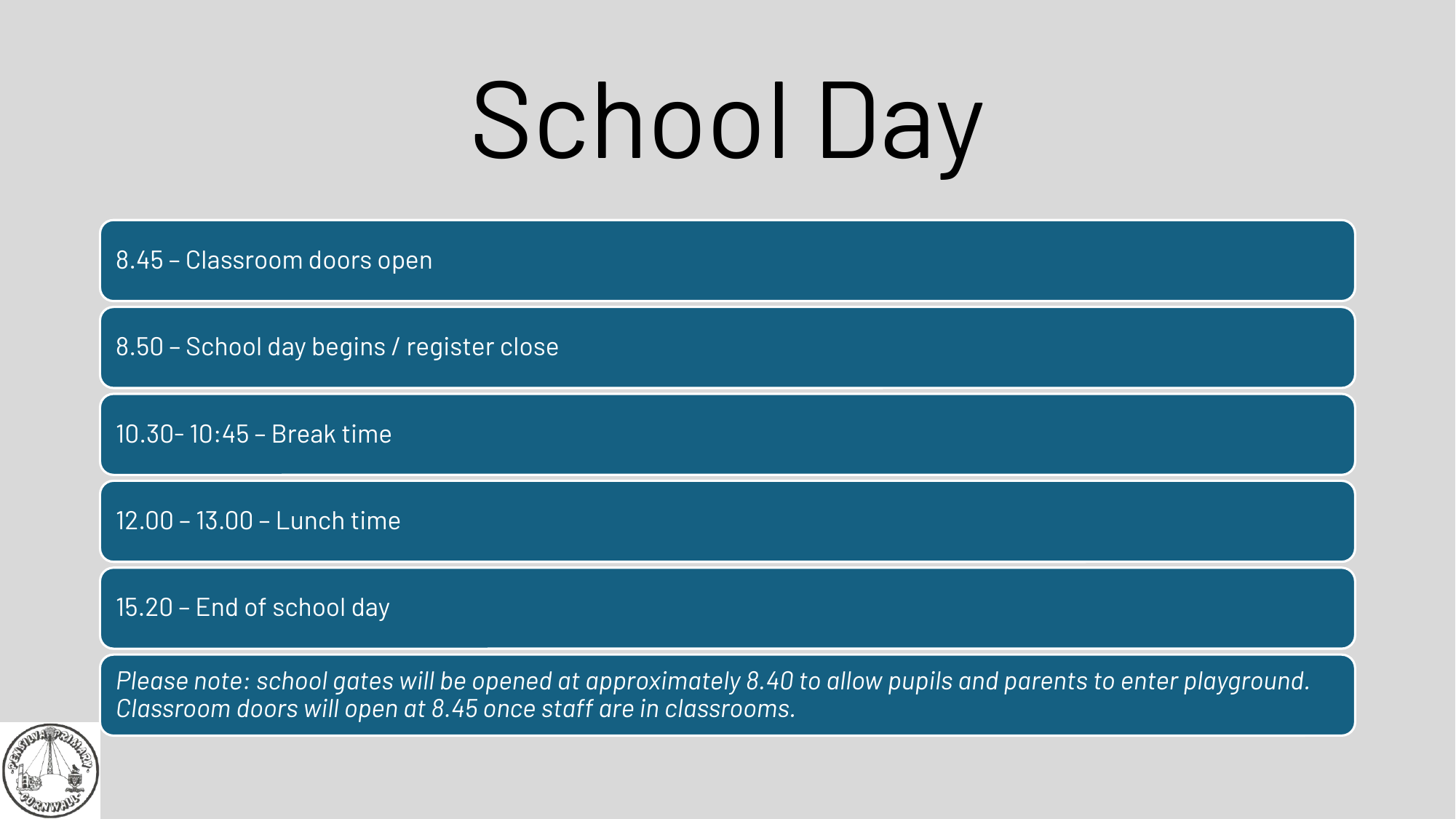

# School Day
8.45 – Classroom doors open
8.50 – School day begins / register close
10.30- 10:45 – Break time
12.00 – 13.00 – Lunch time
15.20 – End of school day
Please note: school gates will be opened at approximately 8.40 to allow pupils and parents to enter playground. Classroom doors will open at 8.45 once staff are in classrooms.